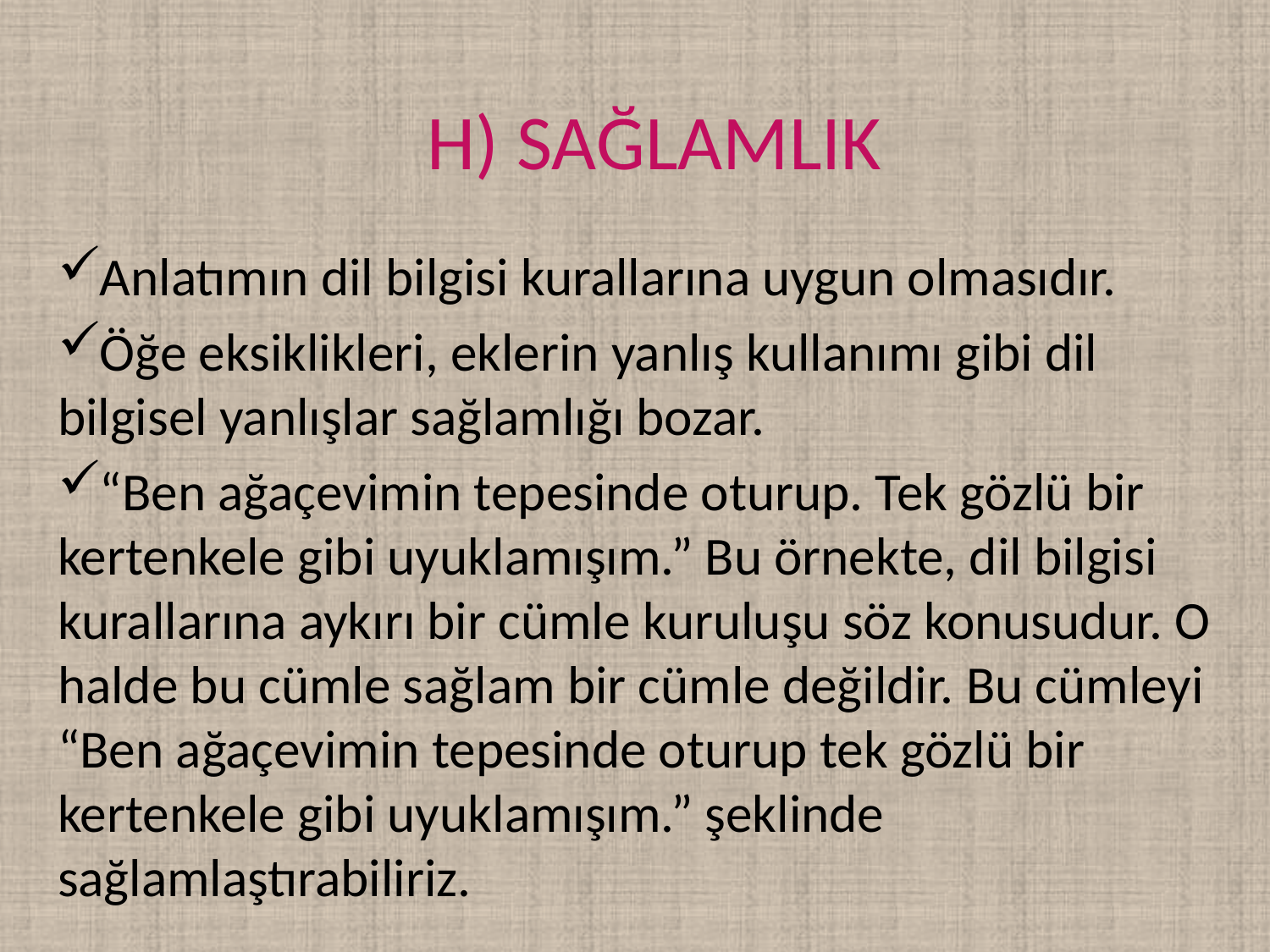

# H) SAĞLAMLIK
Anlatımın dil bilgisi kurallarına uygun olmasıdır.
Öğe eksiklikleri, eklerin yanlış kullanımı gibi dil bilgisel yanlışlar sağlamlığı bozar.
“Ben ağaçevimin tepesinde oturup. Tek gözlü bir kertenkele gibi uyuklamışım.” Bu örnekte, dil bilgisi kurallarına aykırı bir cümle kuruluşu söz konusudur. O halde bu cümle sağlam bir cümle değildir. Bu cümleyi “Ben ağaçevimin tepesinde oturup tek gözlü bir kertenkele gibi uyuklamışım.” şeklinde sağlamlaştırabiliriz.